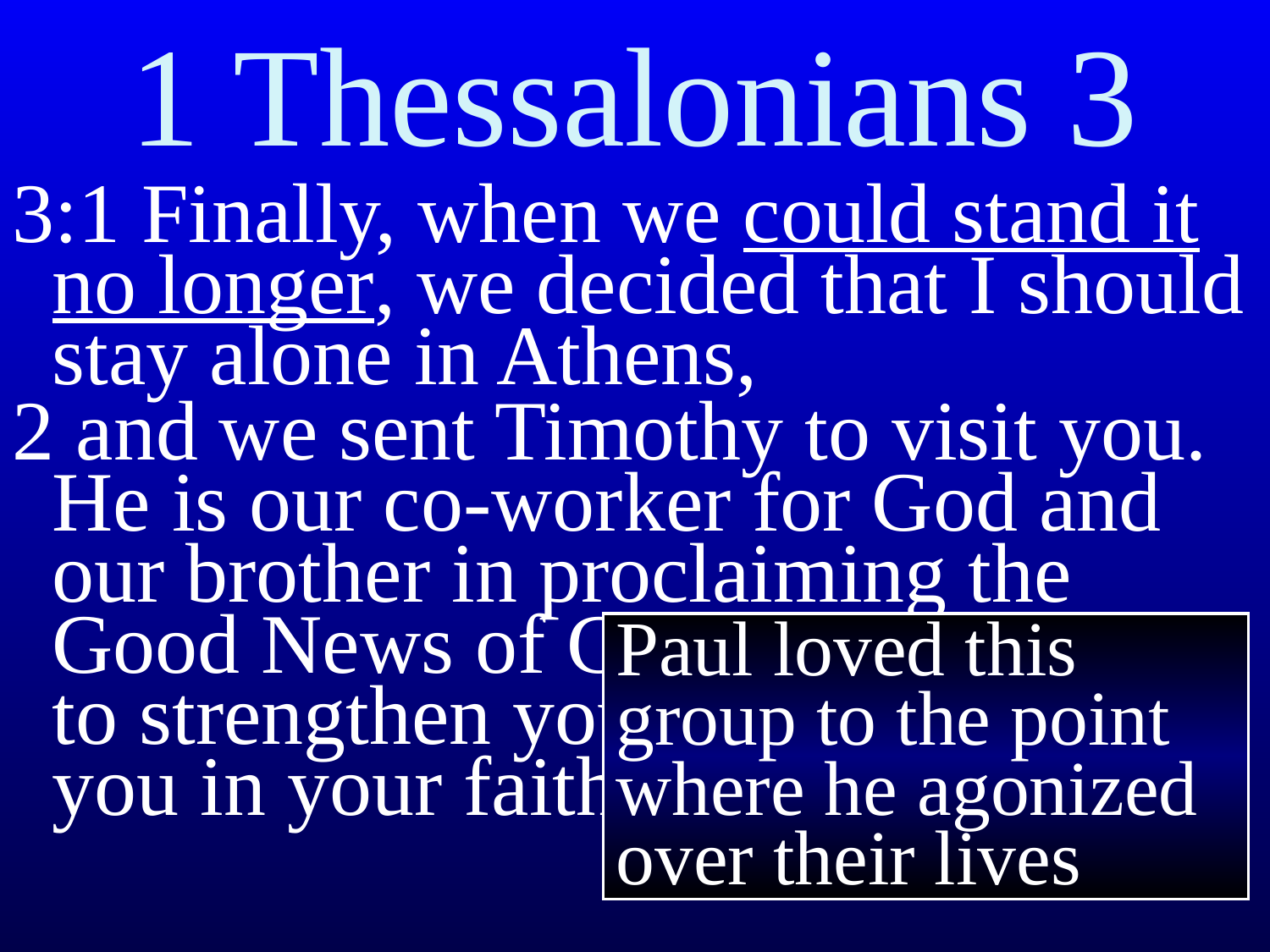

# 1 Thessalonians 3
3:1 Finally, when we could stand it no longer, we decided that I should stay alone in Athens,
2 and we sent Timothy to visit you. He is our co-worker for God and our brother in proclaiming the Good News of Christ. We sent him to strengthen you, to encourage you in your faith,
Paul loved this group to the point where he agonized over their lives